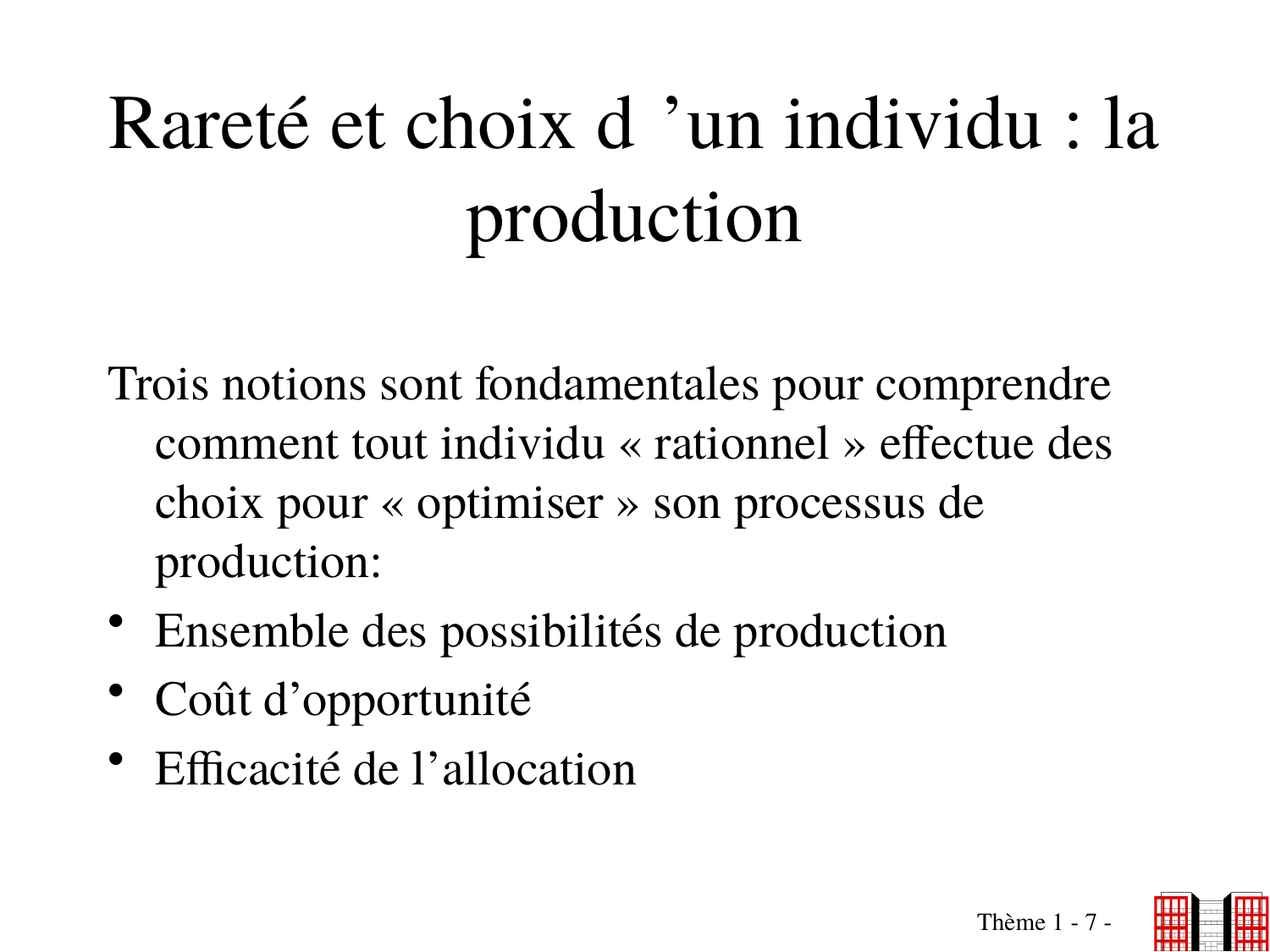

# Rareté et choix d ’un individu : la production

Trois notions sont fondamentales pour comprendre comment tout individu « rationnel » effectue des choix pour « optimiser » son processus de production:
Ensemble des possibilités de production
Coût d’opportunité
Efficacité de l’allocation
Thème 1 - 7 -